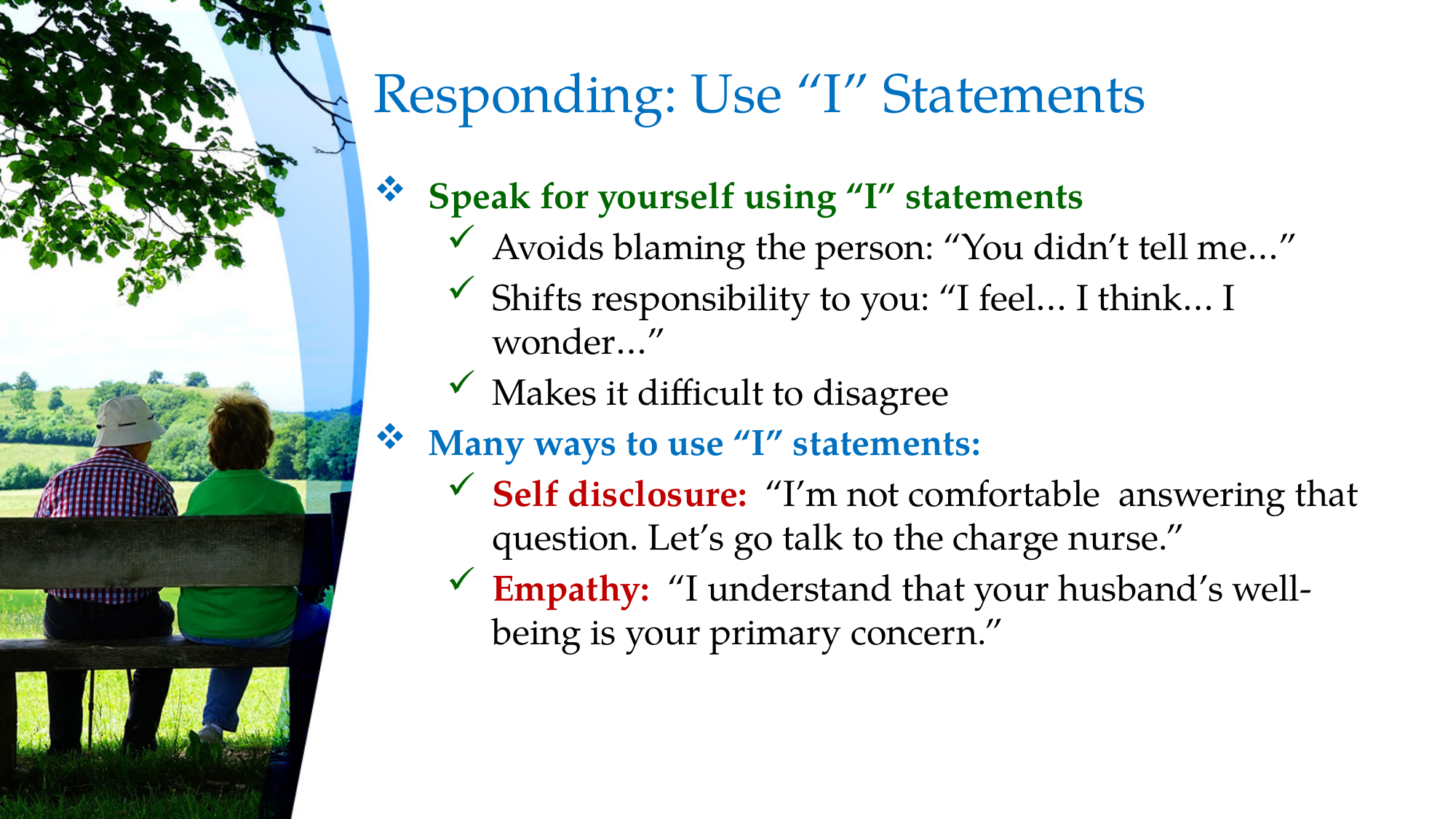

# Responding: Use “I” Statements
Speak for yourself using “I” statements
Avoids blaming the person: “You didn’t tell me…”
Shifts responsibility to you: “I feel… I think… I wonder…”
Makes it difficult to disagree
Many ways to use “I” statements:
Self disclosure:  “I’m not comfortable  answering that question. Let’s go talk to the charge nurse.”
Empathy:  “I understand that your husband’s well-being is your primary concern.”